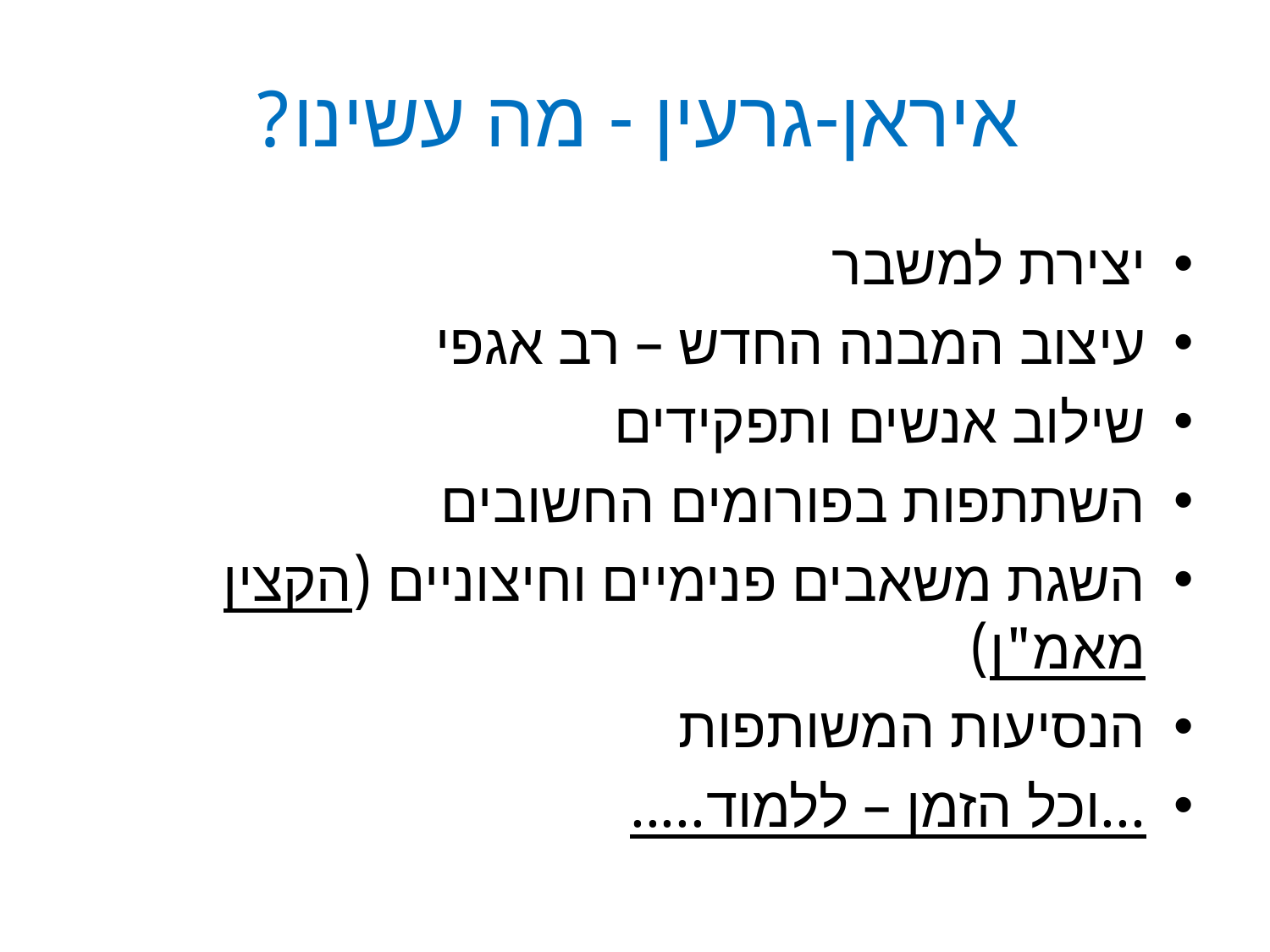

# איראן-גרעין - מה עשינו?
יצירת למשבר
עיצוב המבנה החדש – רב אגפי
שילוב אנשים ותפקידים
השתתפות בפורומים החשובים
השגת משאבים פנימיים וחיצוניים (הקצין מאמ"ן)
הנסיעות המשותפות
...וכל הזמן – ללמוד.....